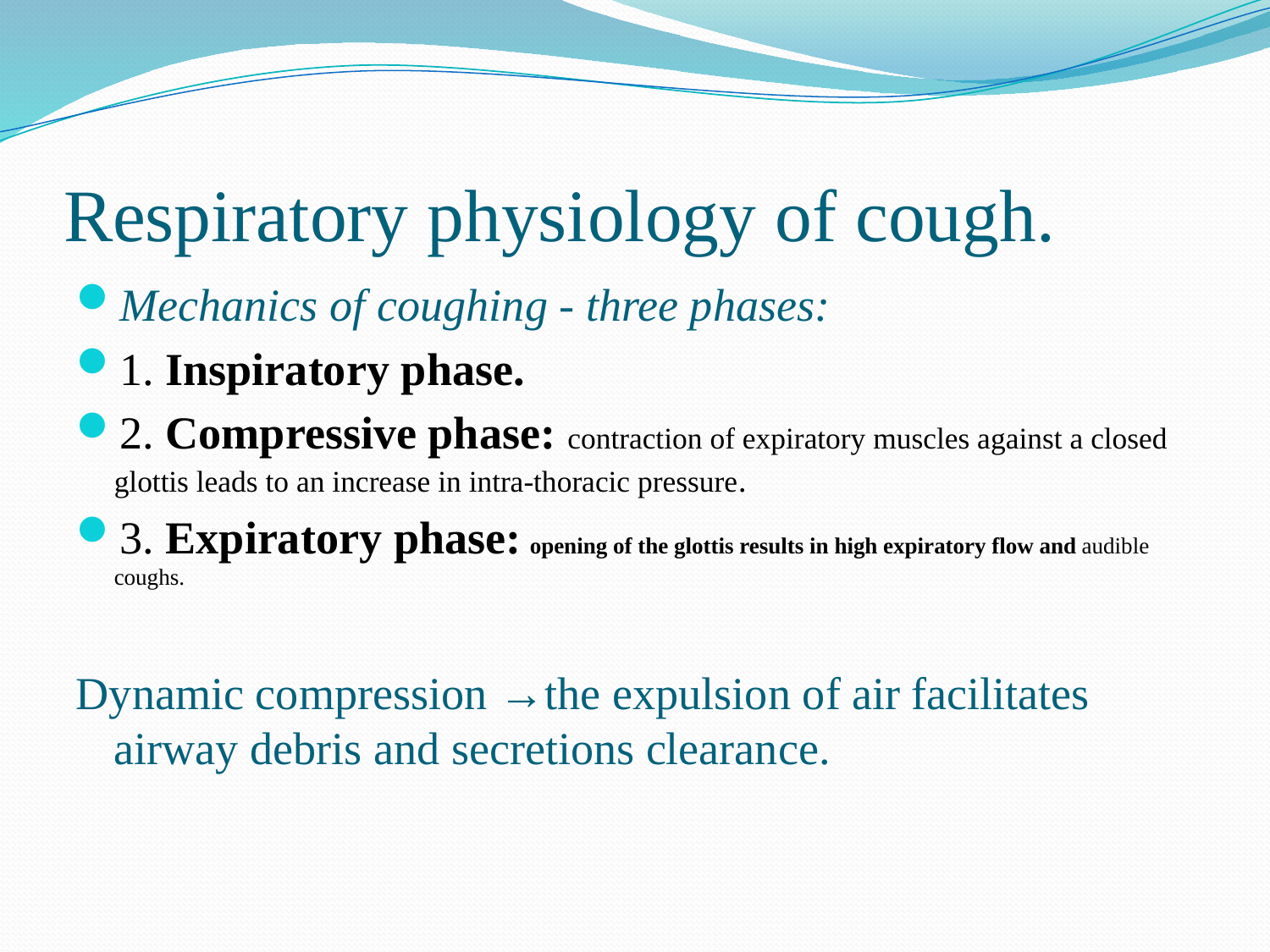

# Respiratory physiology of cough.
Mechanics of coughing - three phases:
1. Inspiratory phase.
2. Compressive phase: contraction of expiratory muscles against a closed glottis leads to an increase in intra-thoracic pressure.
3. Expiratory phase: opening of the glottis results in high expiratory flow and audible coughs.

Dynamic compression →the expulsion of air facilitates airway debris and secretions clearance.